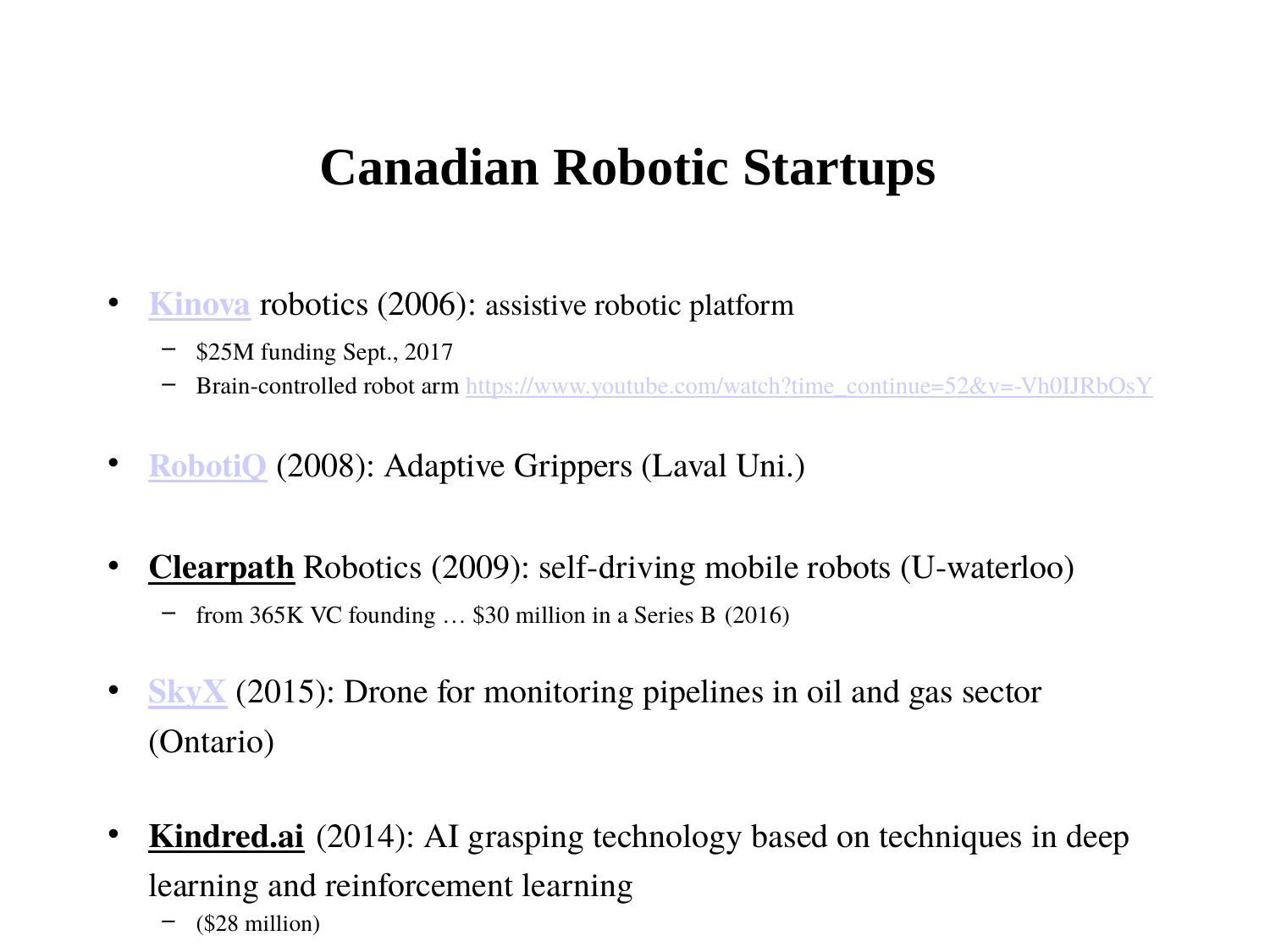

# Canadian Robotic Startups
Kinova robotics (2006): assistive robotic platform
$25M funding Sept., 2017
Brain-controlled robot arm https://www.youtube.com/watch?time_continue=52&v=-Vh0IJRbOsY

RobotiQ (2008): Adaptive Grippers (Laval Uni.)

Clearpath Robotics (2009): self-driving mobile robots (U-waterloo)
from 365K VC founding … $30 million in a Series B (2016)

SkyX (2015): Drone for monitoring pipelines in oil and gas sector (Ontario)

Kindred.ai (2014): AI grasping technology based on techniques in deep learning and reinforcement learning
($28 million)